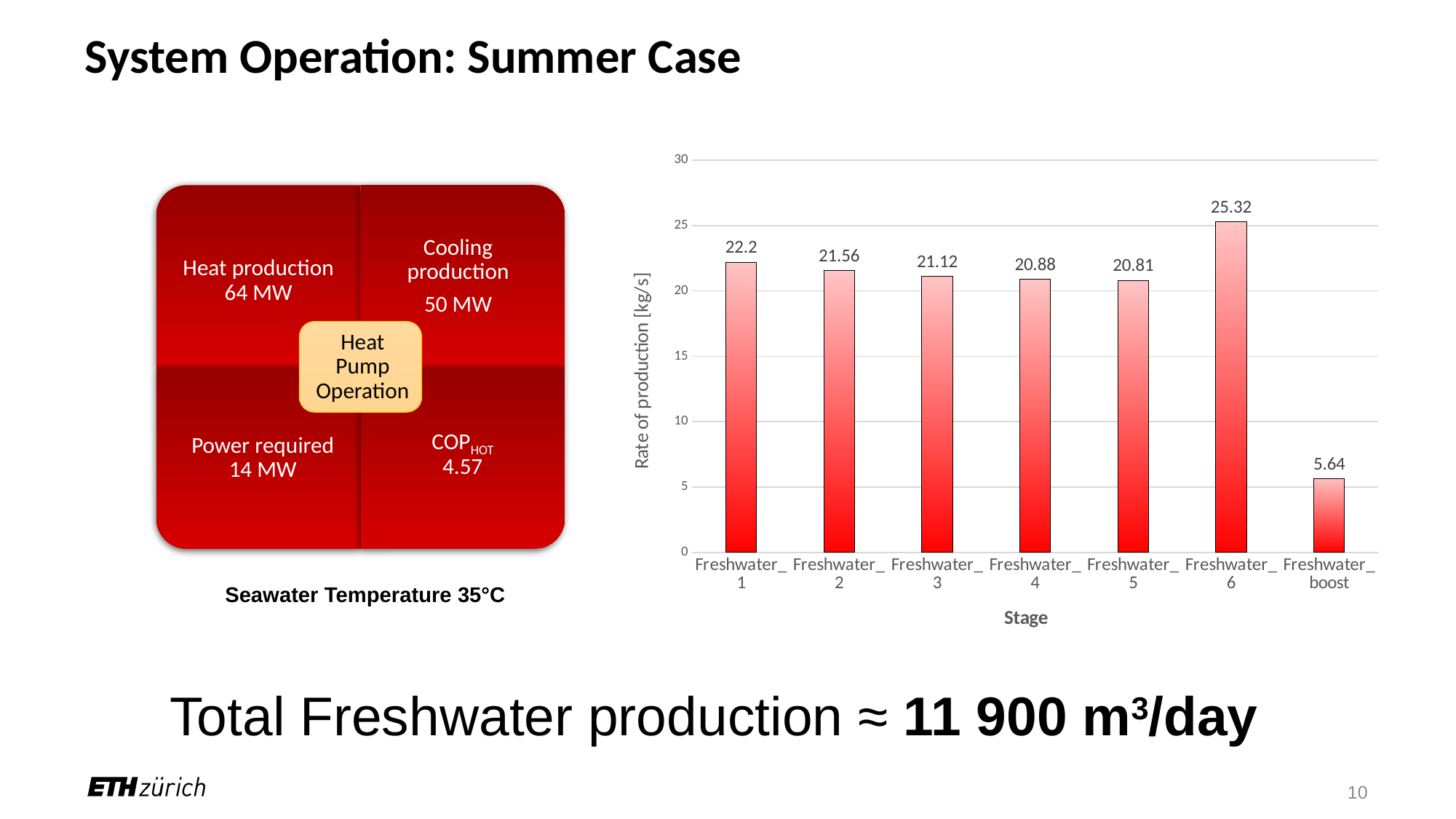

# System Operation: Summer Case

### Chart

| Category |  |
|---|---|
| Freshwater_1 | 22.2 |
| Freshwater_2 | 21.56 |
| Freshwater_3 | 21.12 |
| Freshwater_4 | 20.88 |
| Freshwater_5 | 20.81 |
| Freshwater_6 | 25.32 |
| Freshwater_boost | 5.64 |
Heat production
64 MW
Cooling production
50 MW
Power required
14 MW
COPHOT
4.57
Heat Pump Operation
Seawater Temperature 35°C
Total Freshwater production ≈ 11 900 m3/day
10